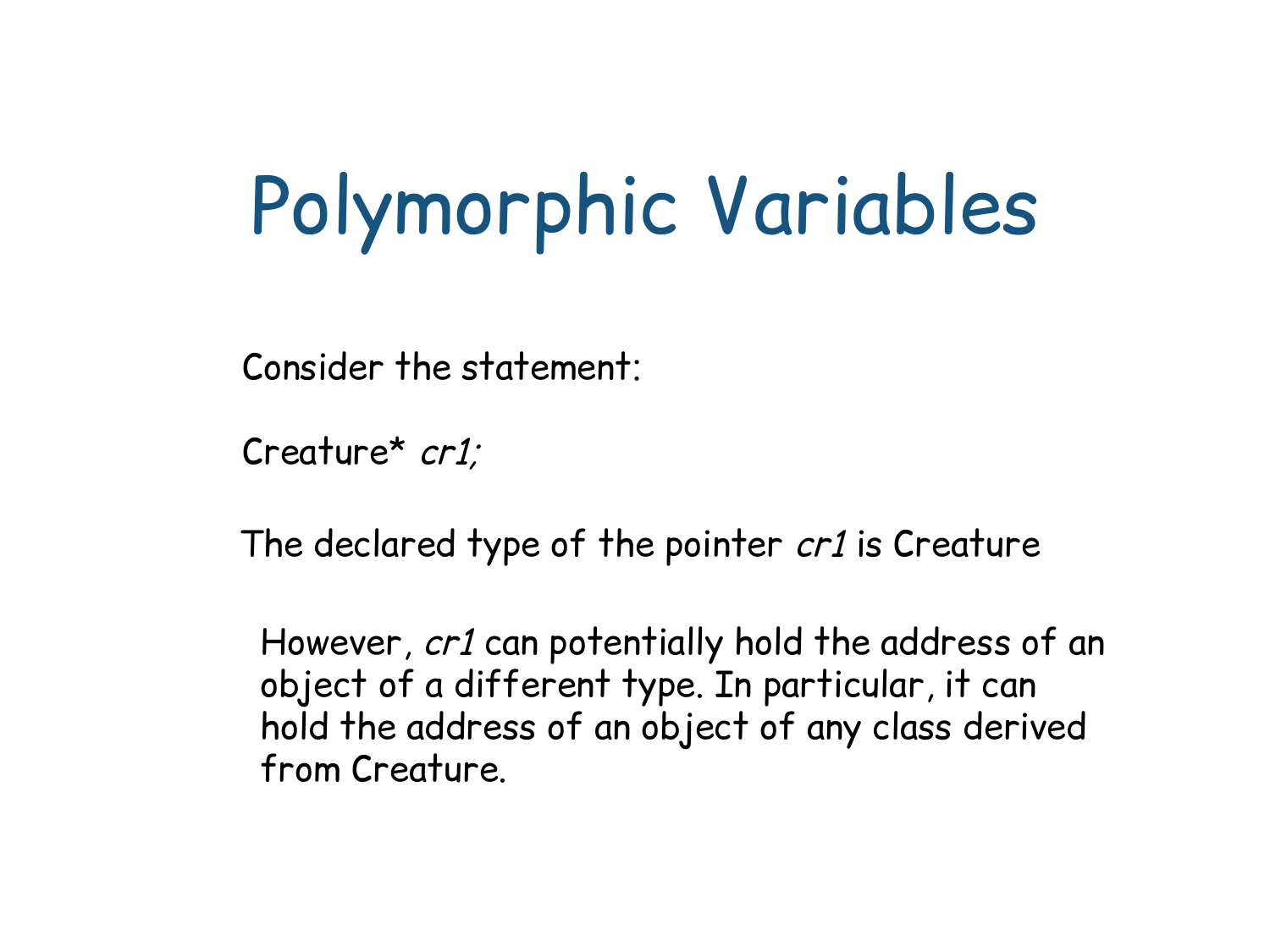

# Polymorphic Variables
Consider the statement:

Creature* cr1;
The declared type of the pointer cr1 is Creature
However, cr1 can potentially hold the address of an
object of a different type. In particular, it can
hold the address of an object of any class derived
from Creature.